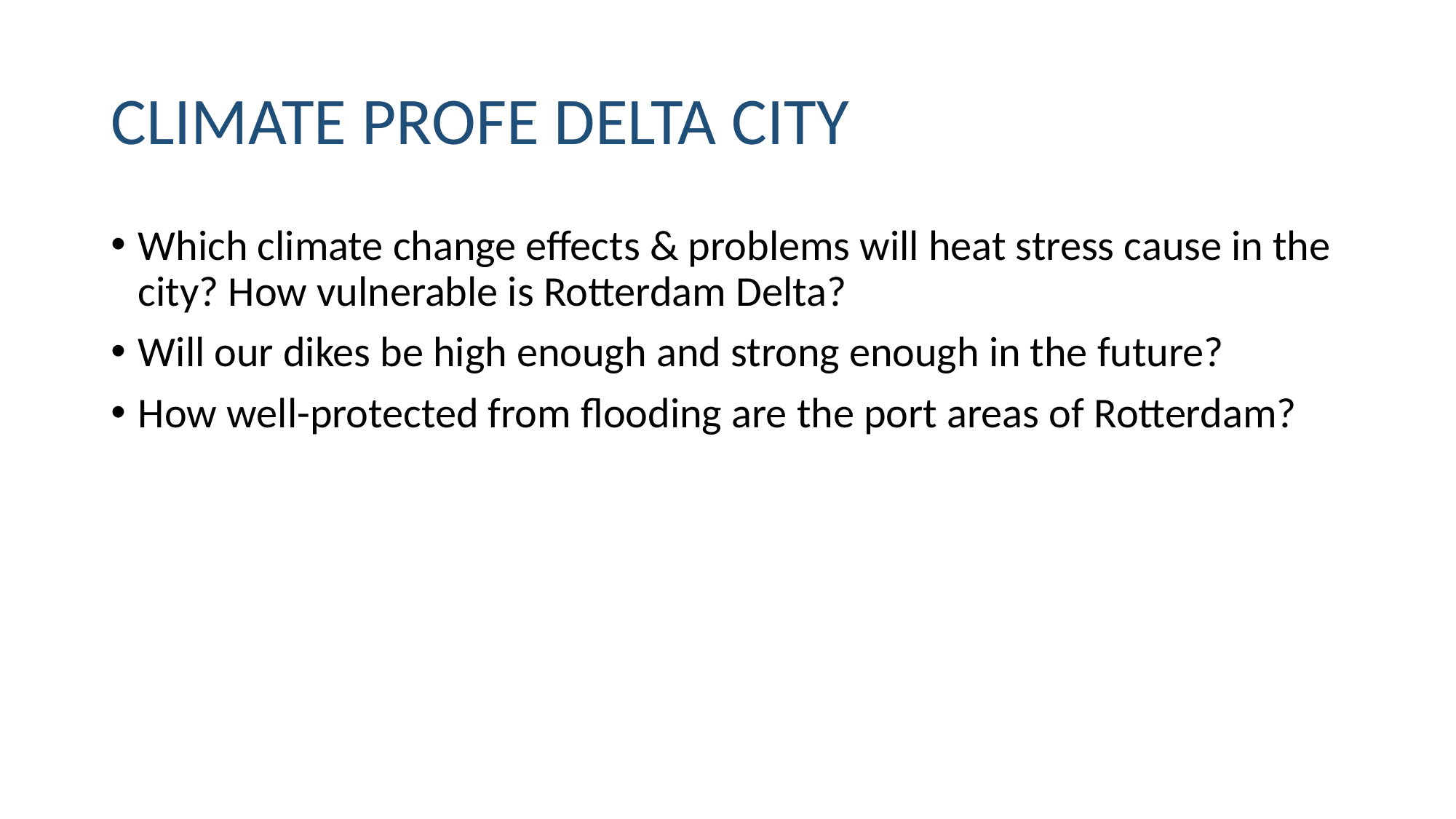

# CLIMATE PROFE DELTA CITY
Which climate change effects & problems will heat stress cause in the city? How vulnerable is Rotterdam Delta?
Will our dikes be high enough and strong enough in the future?
How well-protected from flooding are the port areas of Rotterdam?